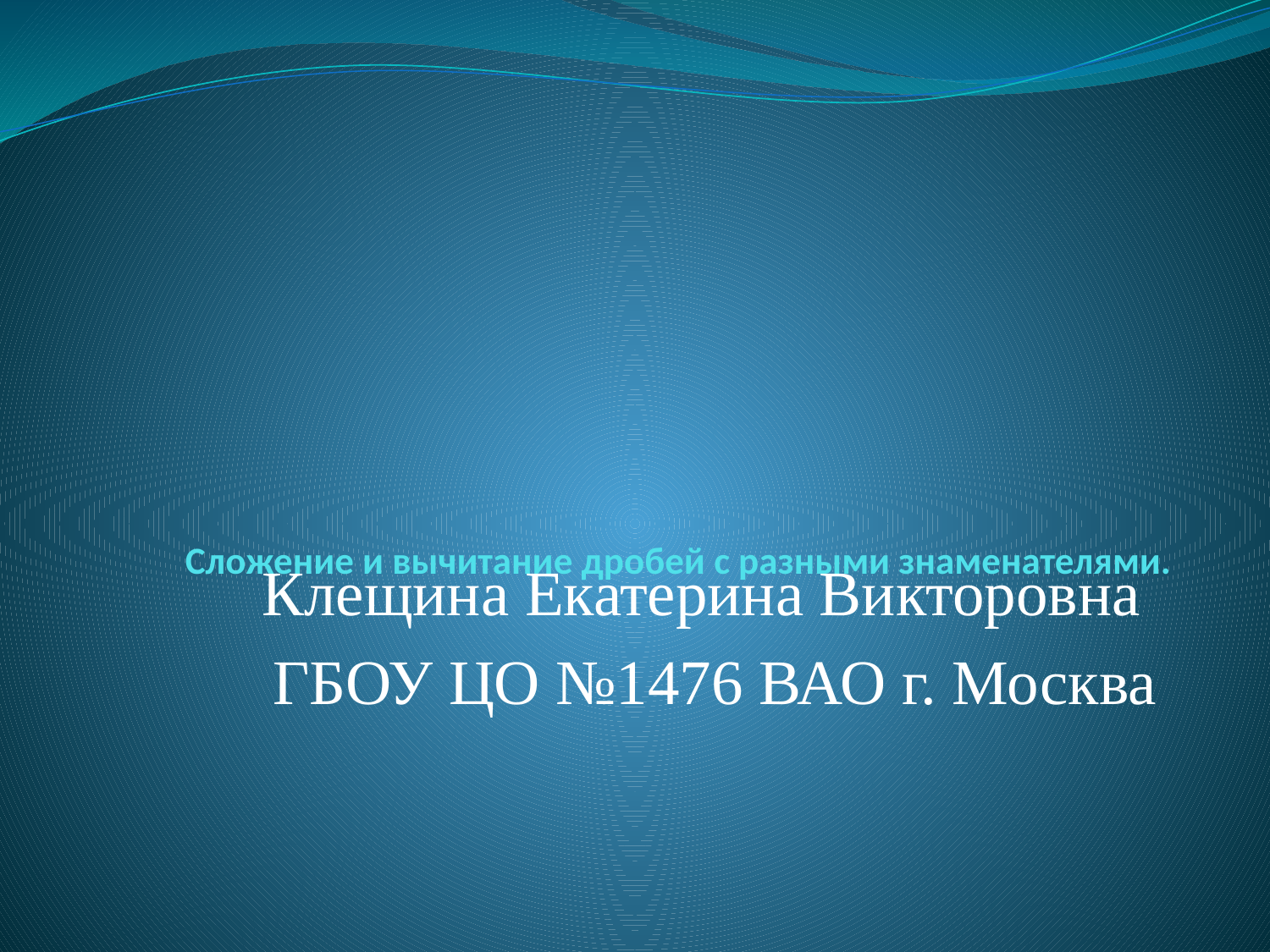

# Сложение и вычитание дробей с разными знаменателями.
Клещина Екатерина Викторовна
ГБОУ ЦО №1476 ВАО г. Москва